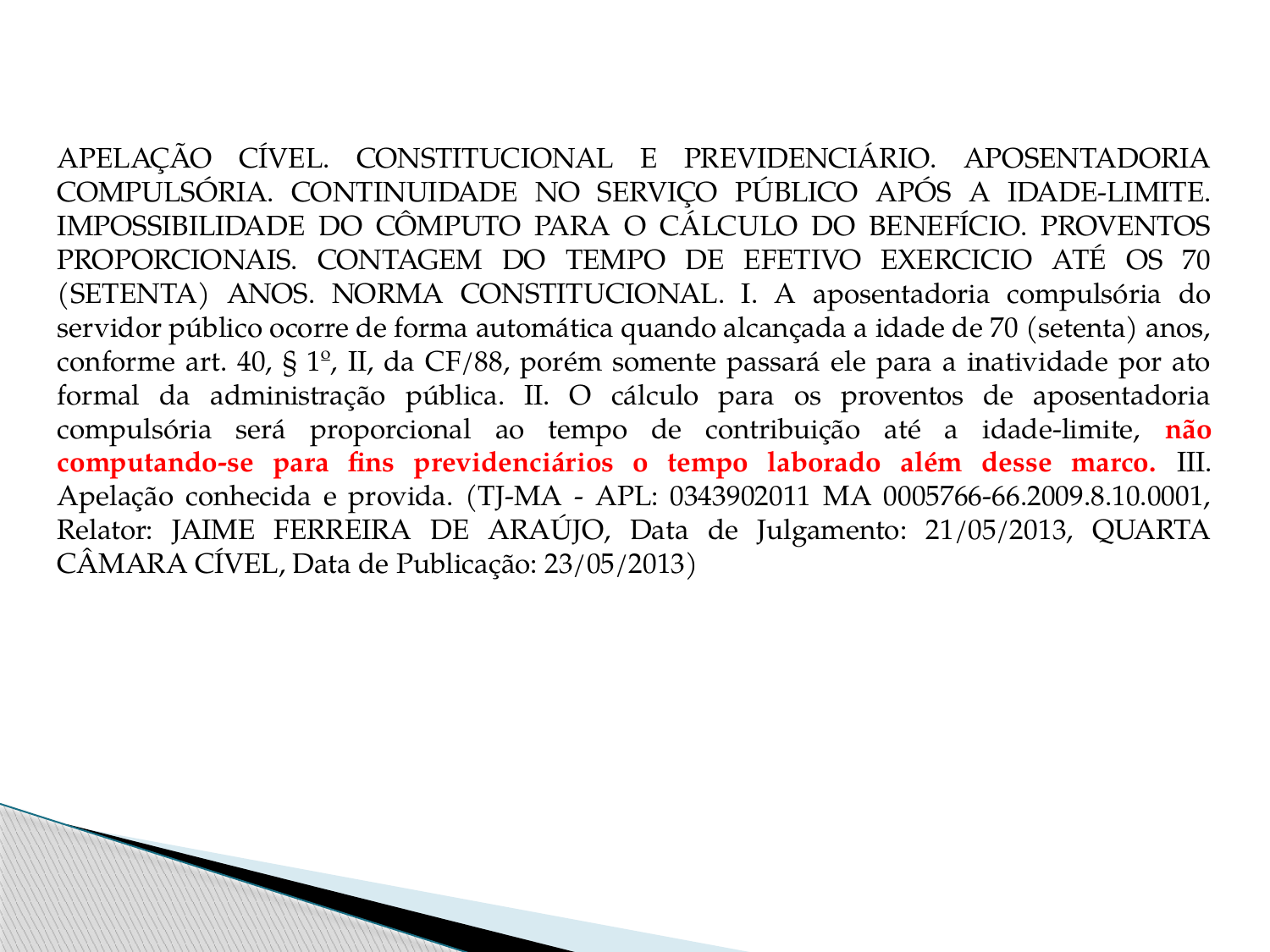

APELAÇÃO CÍVEL. CONSTITUCIONAL E PREVIDENCIÁRIO. APOSENTADORIA COMPULSÓRIA. CONTINUIDADE NO SERVIÇO PÚBLICO APÓS A IDADE-LIMITE. IMPOSSIBILIDADE DO CÔMPUTO PARA O CÁLCULO DO BENEFÍCIO. PROVENTOS PROPORCIONAIS. CONTAGEM DO TEMPO DE EFETIVO EXERCICIO ATÉ OS 70 (SETENTA) ANOS. NORMA CONSTITUCIONAL. I. A aposentadoria compulsória do servidor público ocorre de forma automática quando alcançada a idade de 70 (setenta) anos, conforme art. 40, § 1º, II, da CF/88, porém somente passará ele para a inatividade por ato formal da administração pública. II. O cálculo para os proventos de aposentadoria compulsória será proporcional ao tempo de contribuição até a idade-limite, não computando-se para fins previdenciários o tempo laborado além desse marco. III. Apelação conhecida e provida. (TJ-MA - APL: 0343902011 MA 0005766-66.2009.8.10.0001, Relator: JAIME FERREIRA DE ARAÚJO, Data de Julgamento: 21/05/2013, QUARTA CÂMARA CÍVEL, Data de Publicação: 23/05/2013)